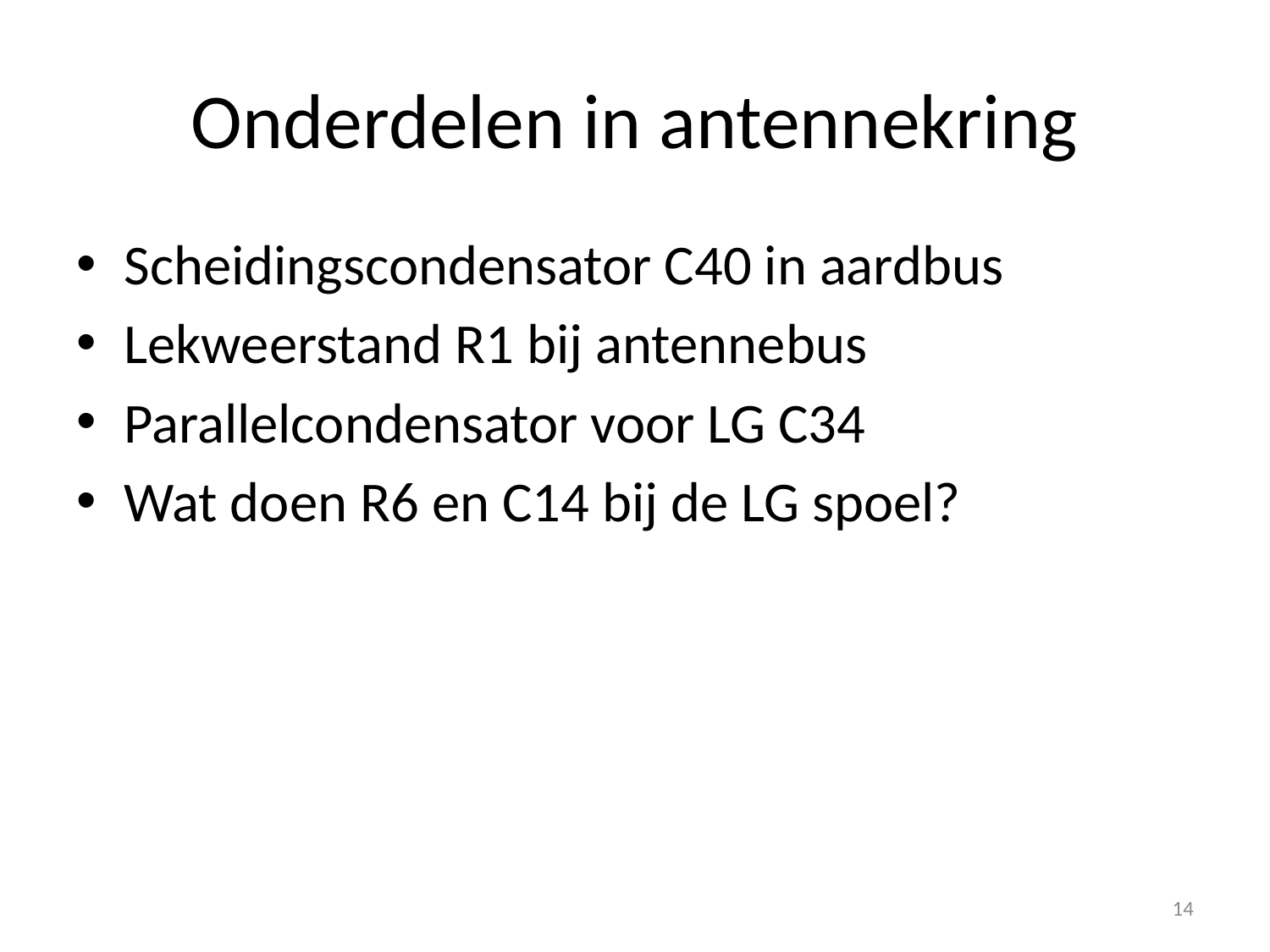

# Onderdelen in antennekring
Scheidingscondensator C40 in aardbus
Lekweerstand R1 bij antennebus
Parallelcondensator voor LG C34
Wat doen R6 en C14 bij de LG spoel?
14